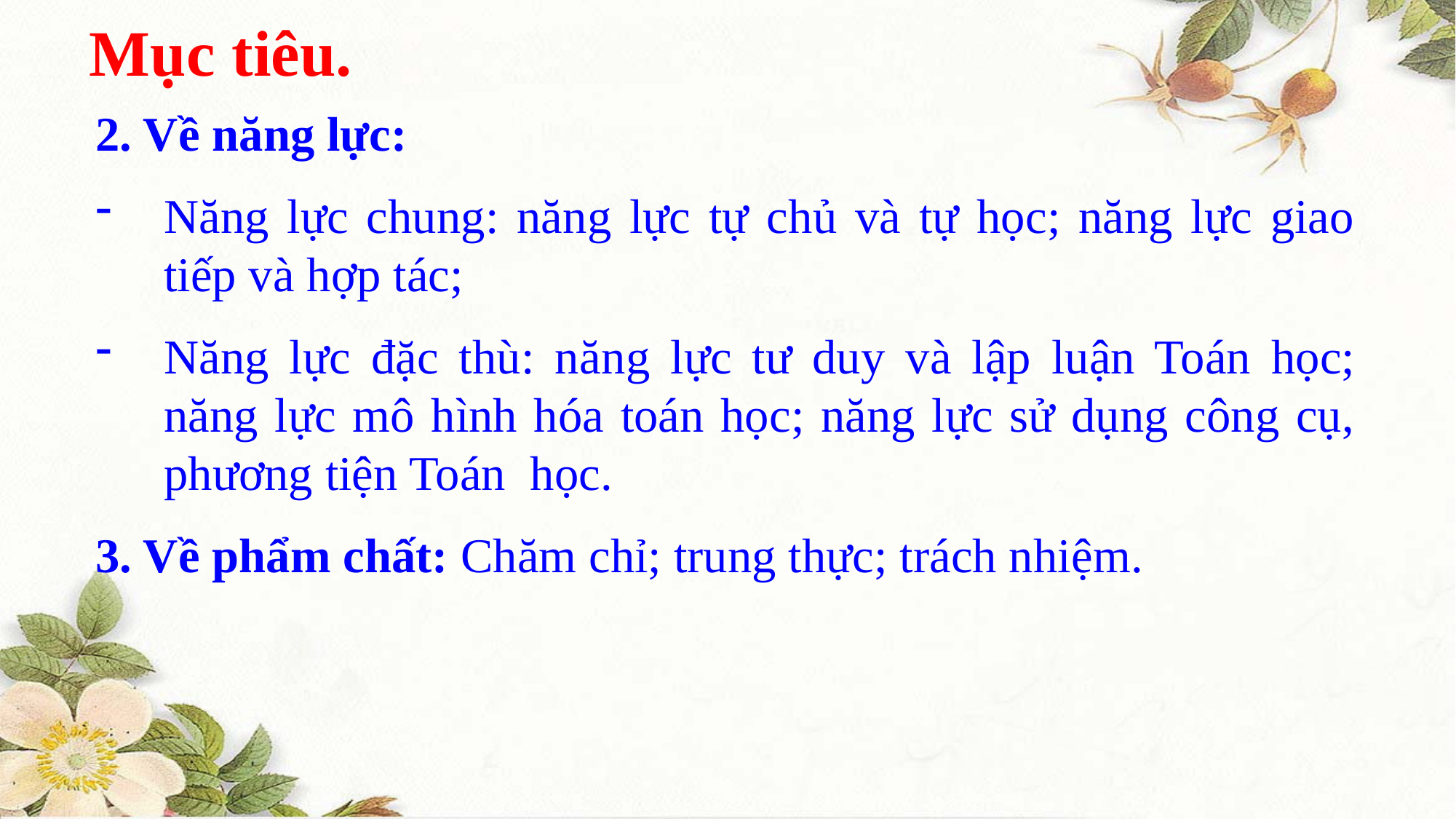

Mục tiêu.
2. Về năng lực:
Năng lực chung: năng lực tự chủ và tự học; năng lực giao tiếp và hợp tác;
Năng lực đặc thù: năng lực tư duy và lập luận Toán học; năng lực mô hình hóa toán học; năng lực sử dụng công cụ, phương tiện Toán  học.
3. Về phẩm chất: Chăm chỉ; trung thực; trách nhiệm.